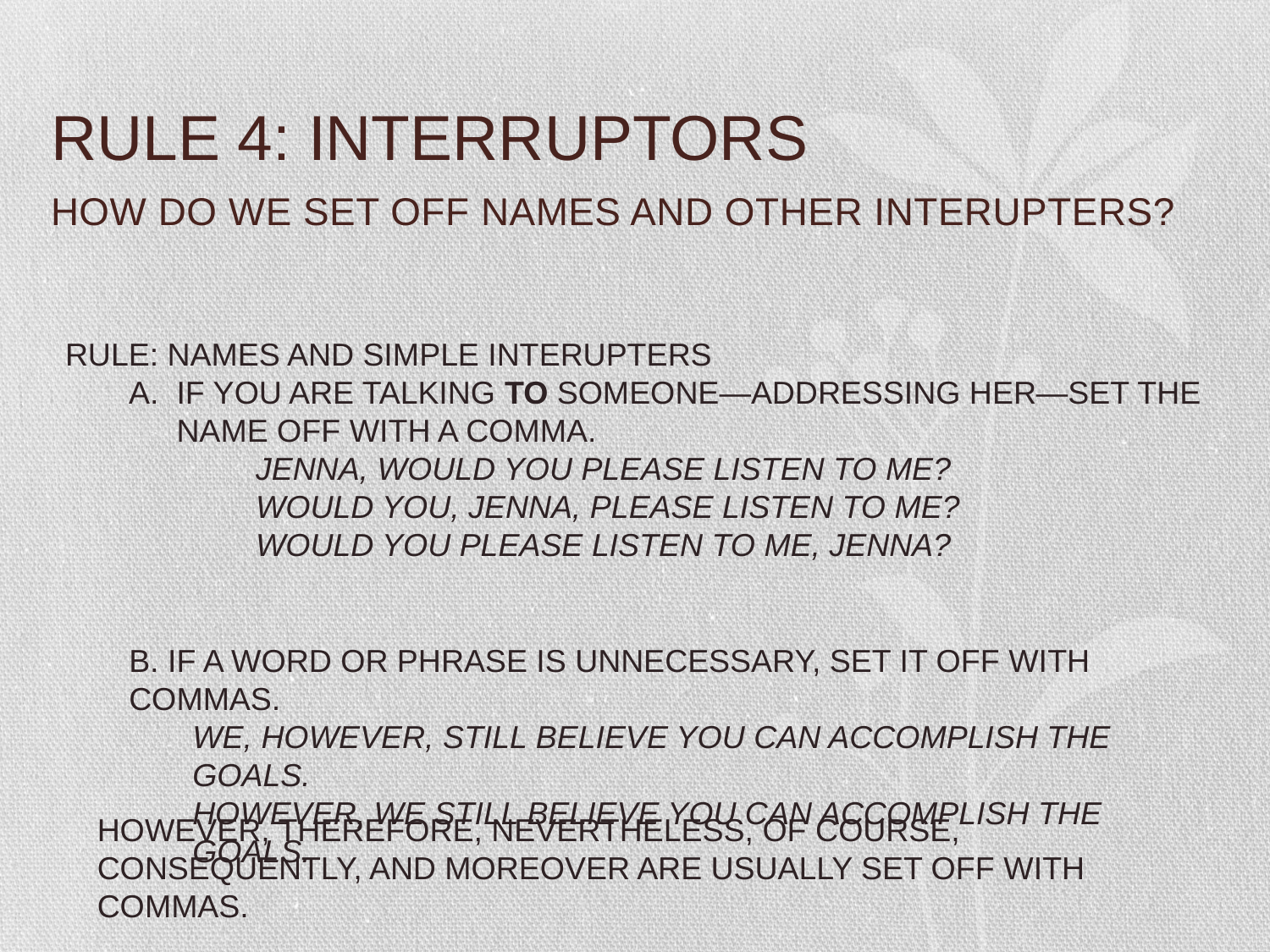

# RULE 4: INTERRUPTORS
HOW DO WE SET OFF NAMES AND OTHER INTERUPTERS?

RULE: NAMES AND SIMPLE INTERUPTERS
IF YOU ARE TALKING TO SOMEONE—ADDRESSING HER—SET THE NAME OFF WITH A COMMA.
	JENNA, WOULD YOU PLEASE LISTEN TO ME?
 	WOULD YOU, JENNA, PLEASE LISTEN TO ME?
	WOULD YOU PLEASE LISTEN TO ME, JENNA?

B. IF A WORD OR PHRASE IS UNNECESSARY, SET IT OFF WITH COMMAS.
WE, HOWEVER, STILL BELIEVE YOU CAN ACCOMPLISH THE GOALS.
HOWEVER, WE STILL BELIEVE YOU CAN ACCOMPLISH THE GOALS.
HOWEVER, THEREFORE, NEVERTHELESS, OF COURSE, CONSEQUENTLY, AND MOREOVER ARE USUALLY SET OFF WITH COMMAS.